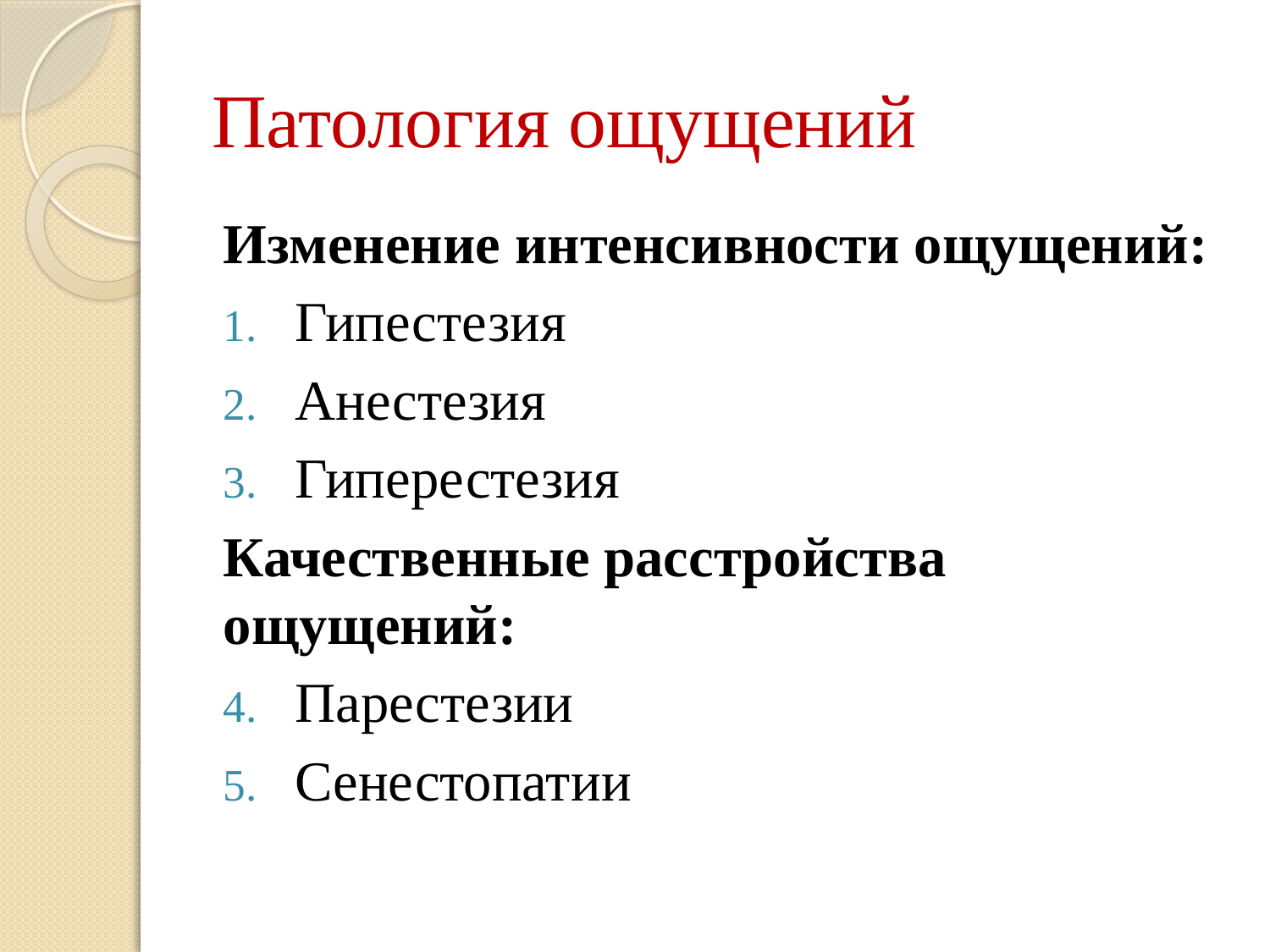

# Патология ощущений
Изменение интенсивности ощущений:
Гипестезия
Анестезия
Гиперестезия
Качественные расстройства ощущений:
Парестезии
Сенестопатии